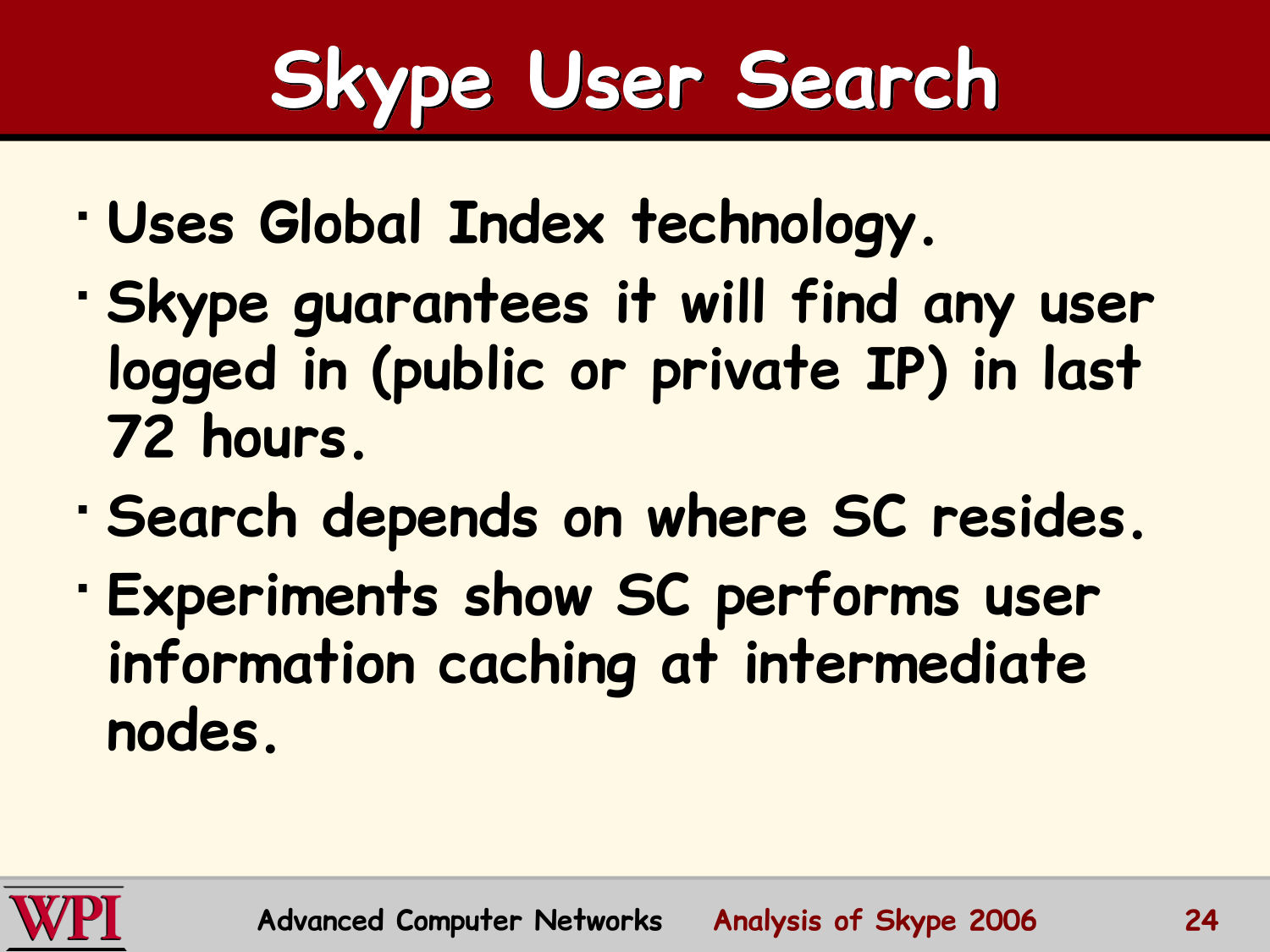

# Skype User Search
Uses Global Index technology.
Skype guarantees it will find any user logged in (public or private IP) in last 72 hours.
Search depends on where SC resides.
Experiments show SC performs user information caching at intermediate nodes.
Advanced Computer Networks    Analysis of Skype 2006
24